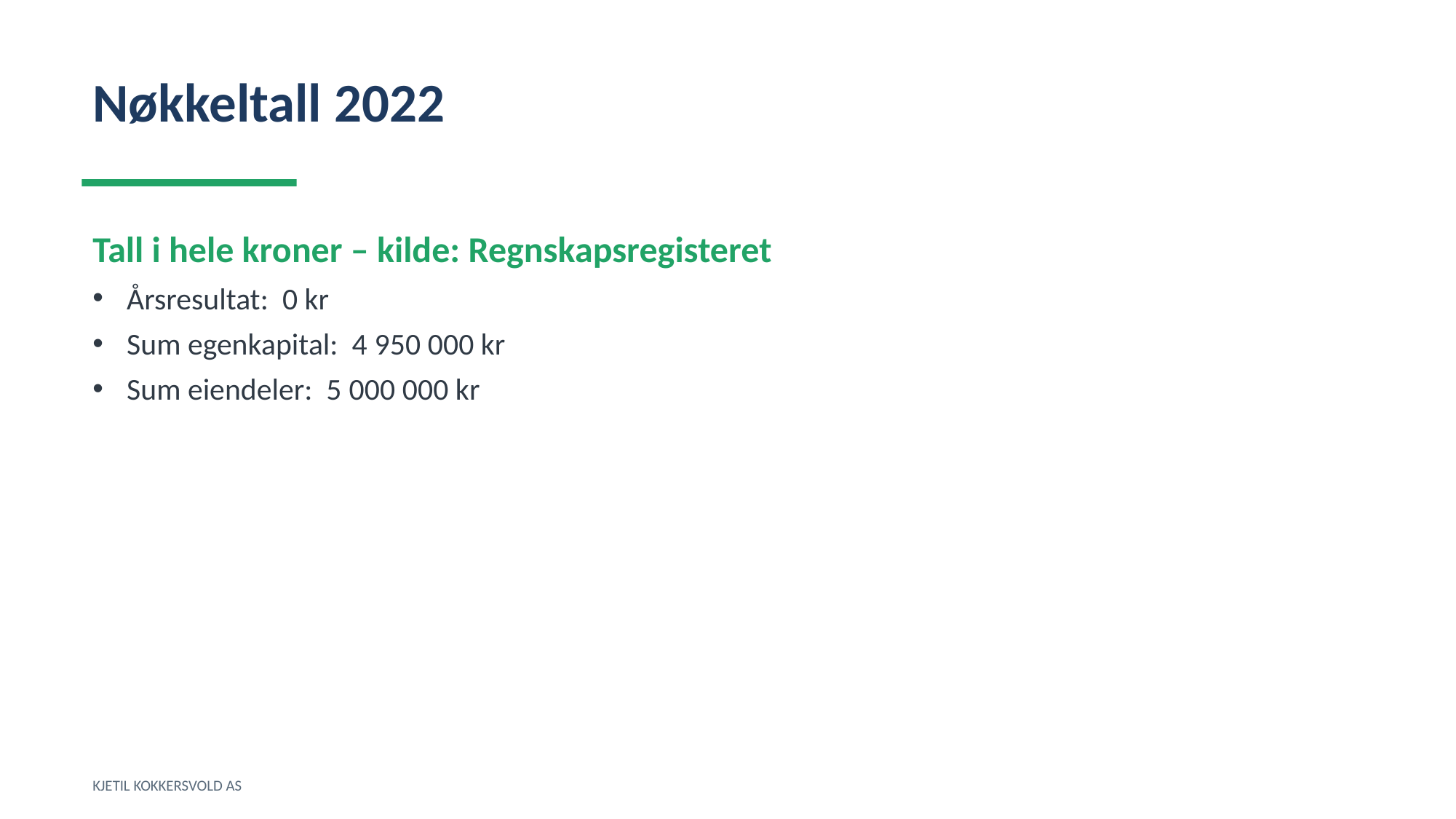

Nøkkeltall 2022

Tall i hele kroner – kilde: Regnskapsregisteret
Årsresultat:  0 kr
Sum egenkapital:  4 950 000 kr
Sum eiendeler:  5 000 000 kr
KJETIL KOKKERSVOLD AS